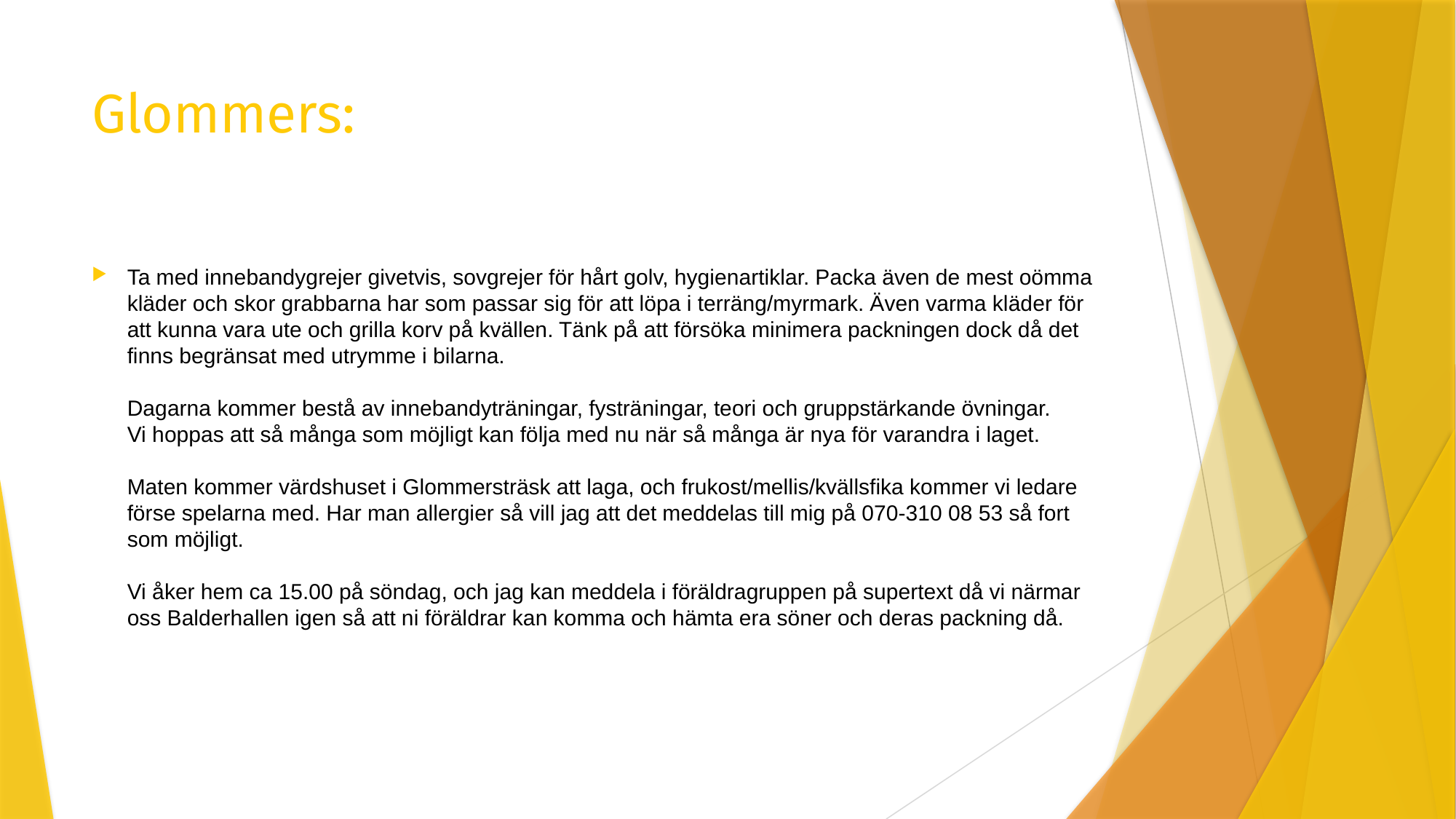

# Glommers:
Ta med innebandygrejer givetvis, sovgrejer för hårt golv, hygienartiklar. Packa även de mest oömma kläder och skor grabbarna har som passar sig för att löpa i terräng/myrmark. Även varma kläder för att kunna vara ute och grilla korv på kvällen. Tänk på att försöka minimera packningen dock då det finns begränsat med utrymme i bilarna.
Dagarna kommer bestå av innebandyträningar, fysträningar, teori och gruppstärkande övningar.
Vi hoppas att så många som möjligt kan följa med nu när så många är nya för varandra i laget.
Maten kommer värdshuset i Glommersträsk att laga, och frukost/mellis/kvällsfika kommer vi ledare förse spelarna med. Har man allergier så vill jag att det meddelas till mig på 070-310 08 53 så fort som möjligt.
Vi åker hem ca 15.00 på söndag, och jag kan meddela i föräldragruppen på supertext då vi närmar oss Balderhallen igen så att ni föräldrar kan komma och hämta era söner och deras packning då.